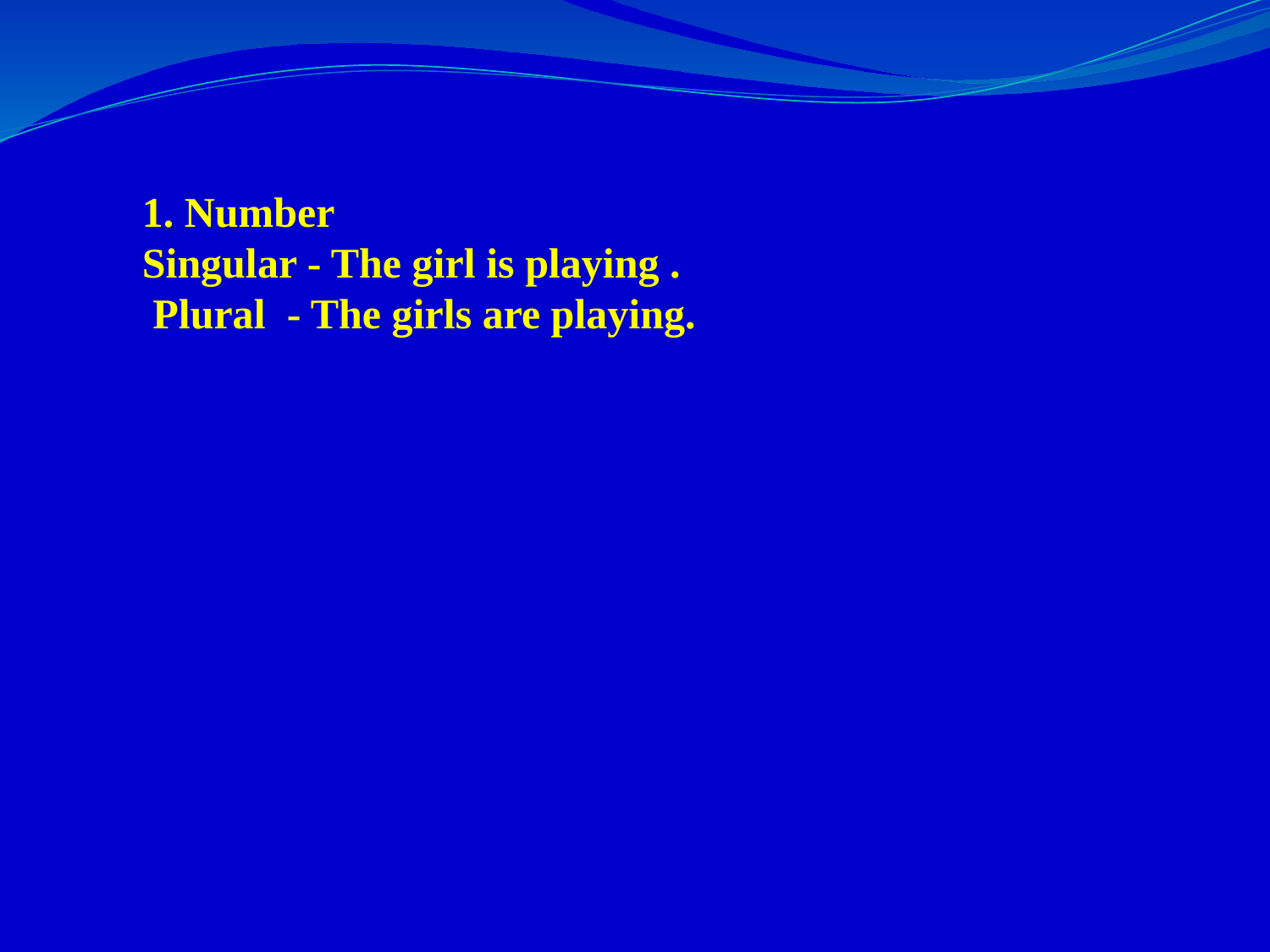

1. Number
 Singular - The girl is playing .
  Plural  - The girls are playing.